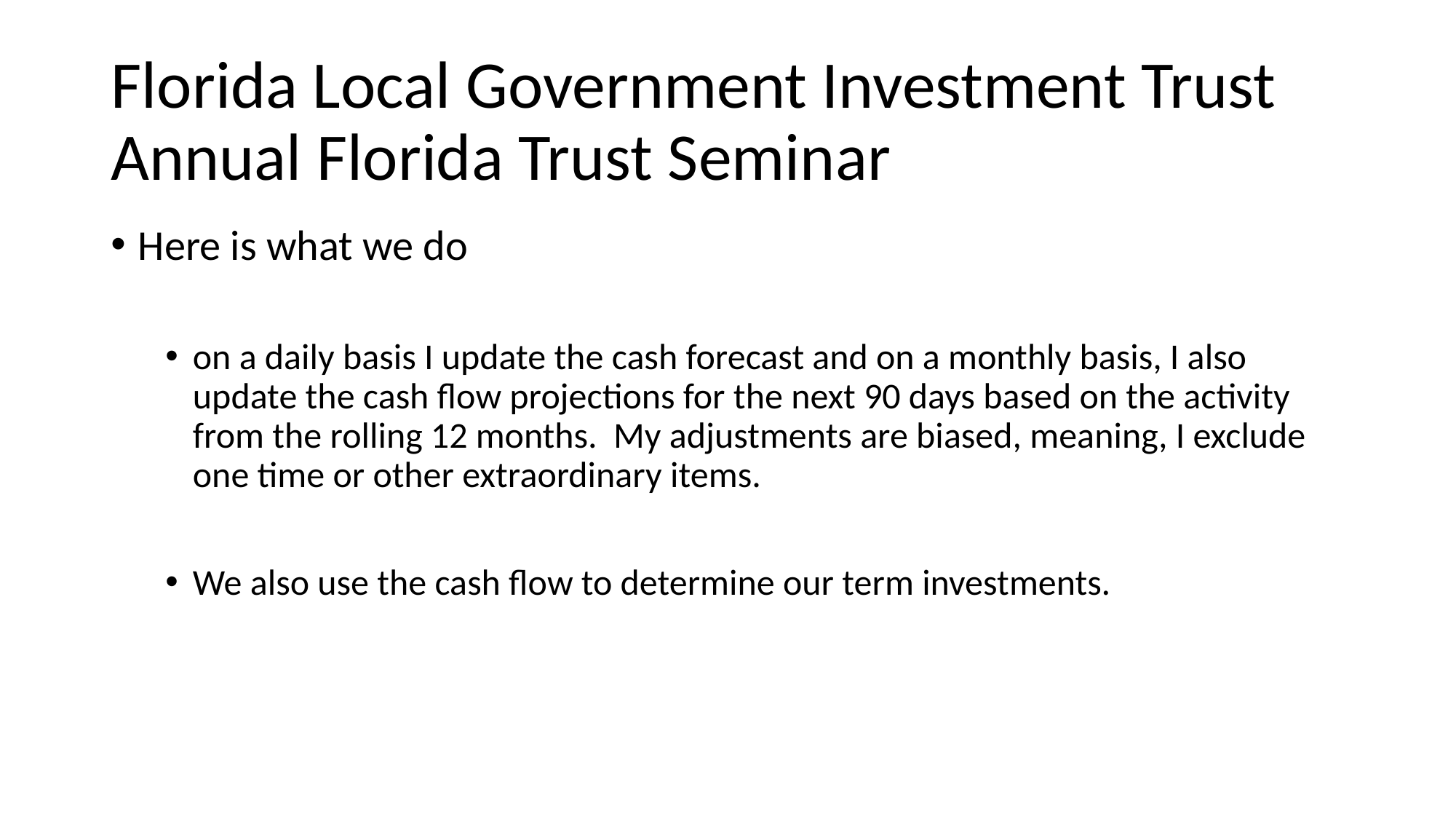

# Florida Local Government Investment Trust Annual Florida Trust Seminar
Here is what we do

on a daily basis I update the cash forecast and on a monthly basis, I also update the cash flow projections for the next 90 days based on the activity from the rolling 12 months.  My adjustments are biased, meaning, I exclude one time or other extraordinary items.

We also use the cash flow to determine our term investments.